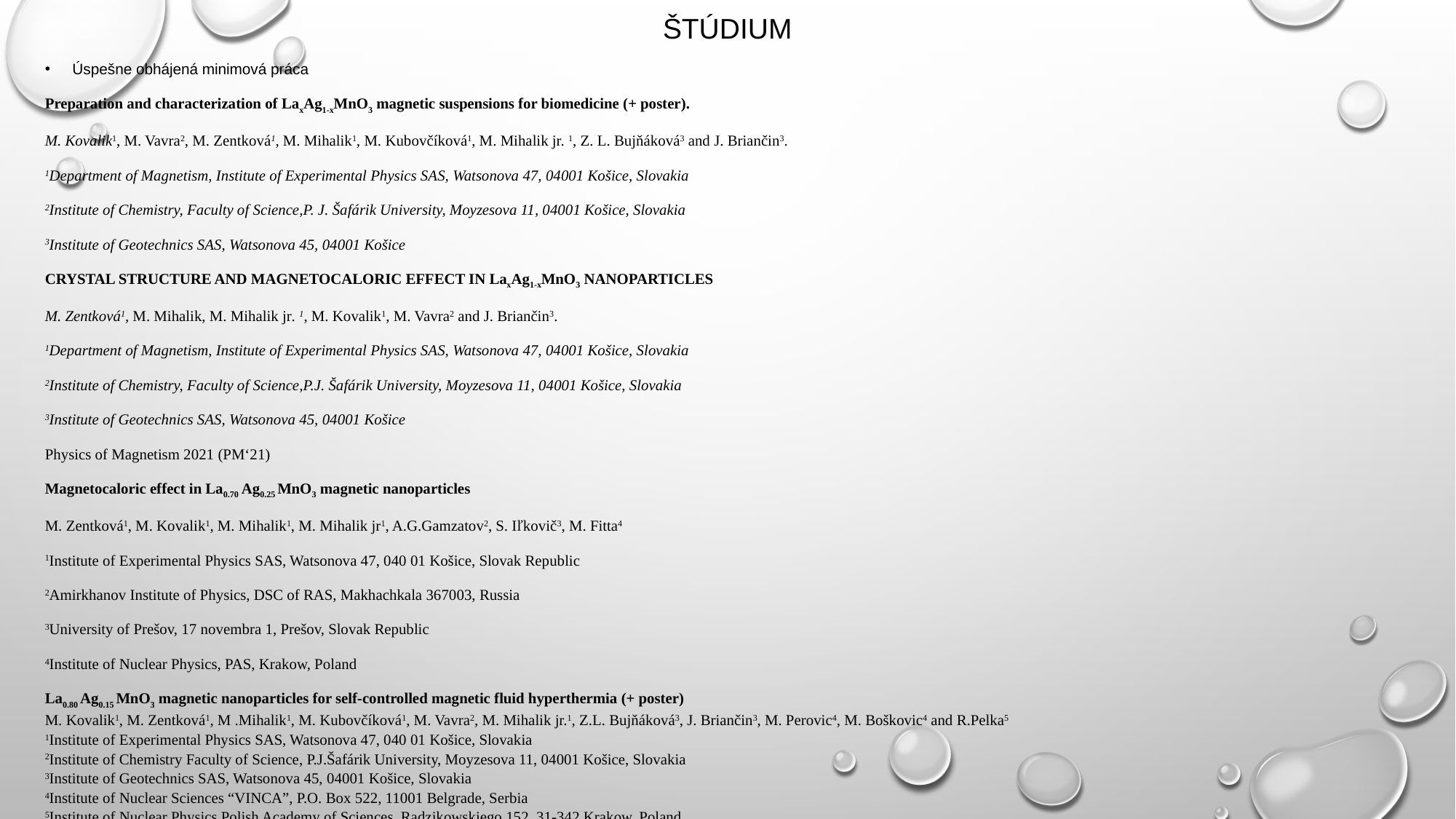

# štúdium
Úspešne obhájená minimová práca
Preparation and characterization of LaxAg1-xMnO3 magnetic suspensions for biomedicine (+ poster).
M. Kovalik1, M. Vavra2, M. Zentková1, M. Mihalik1, M. Kubovčíková1, M. Mihalik jr. 1, Z. L. Bujňáková3 and J. Briančin3.
1Department of Magnetism, Institute of Experimental Physics SAS, Watsonova 47, 04001 Košice, Slovakia
2Institute of Chemistry, Faculty of Science,P. J. Šafárik University, Moyzesova 11, 04001 Košice, Slovakia
3Institute of Geotechnics SAS, Watsonova 45, 04001 Košice
CRYSTAL STRUCTURE AND MAGNETOCALORIC EFFECT IN LaxAg1-xMnO3 NANOPARTICLES
M. Zentková1, M. Mihalik, M. Mihalik jr. 1, M. Kovalik1, M. Vavra2 and J. Briančin3.
1Department of Magnetism, Institute of Experimental Physics SAS, Watsonova 47, 04001 Košice, Slovakia
2Institute of Chemistry, Faculty of Science,P.J. Šafárik University, Moyzesova 11, 04001 Košice, Slovakia
3Institute of Geotechnics SAS, Watsonova 45, 04001 Košice
Physics of Magnetism 2021 (PM‘21)
Magnetocaloric effect in La0.70 Ag0.25 MnO3 magnetic nanoparticles
M. Zentková1, M. Kovalik1, M. Mihalik1, M. Mihalik jr1, A.G.Gamzatov2, S. Iľkovič3, M. Fitta4
1Institute of Experimental Physics SAS, Watsonova 47, 040 01 Košice, Slovak Republic
2Amirkhanov Institute of Physics, DSC of RAS, Makhachkala 367003, Russia
3University of Prešov, 17 novembra 1, Prešov, Slovak Republic
4Institute of Nuclear Physics, PAS, Krakow, Poland
La0.80 Ag0.15 MnO3 magnetic nanoparticles for self-controlled magnetic fluid hyperthermia (+ poster)
M. Kovalik1, M. Zentková1, M .Mihalik1, M. Kubovčíková1, M. Vavra2, M. Mihalik jr.1, Z.L. Bujňáková3, J. Briančin3, M. Perovic4, M. Boškovic4 and R.Pelka5
1Institute of Experimental Physics SAS, Watsonova 47, 040 01 Košice, Slovakia
2Institute of Chemistry Faculty of Science, P.J.Šafárik University, Moyzesova 11, 04001 Košice, Slovakia
3Institute of Geotechnics SAS, Watsonova 45, 04001 Košice, Slovakia
4Institute of Nuclear Sciences “VINCA”, P.O. Box 522, 11001 Belgrade, Serbia
5Institute of Nuclear Physics Polish Academy of Sciences, Radzikowskiego 152, 31-342 Krakow, Poland